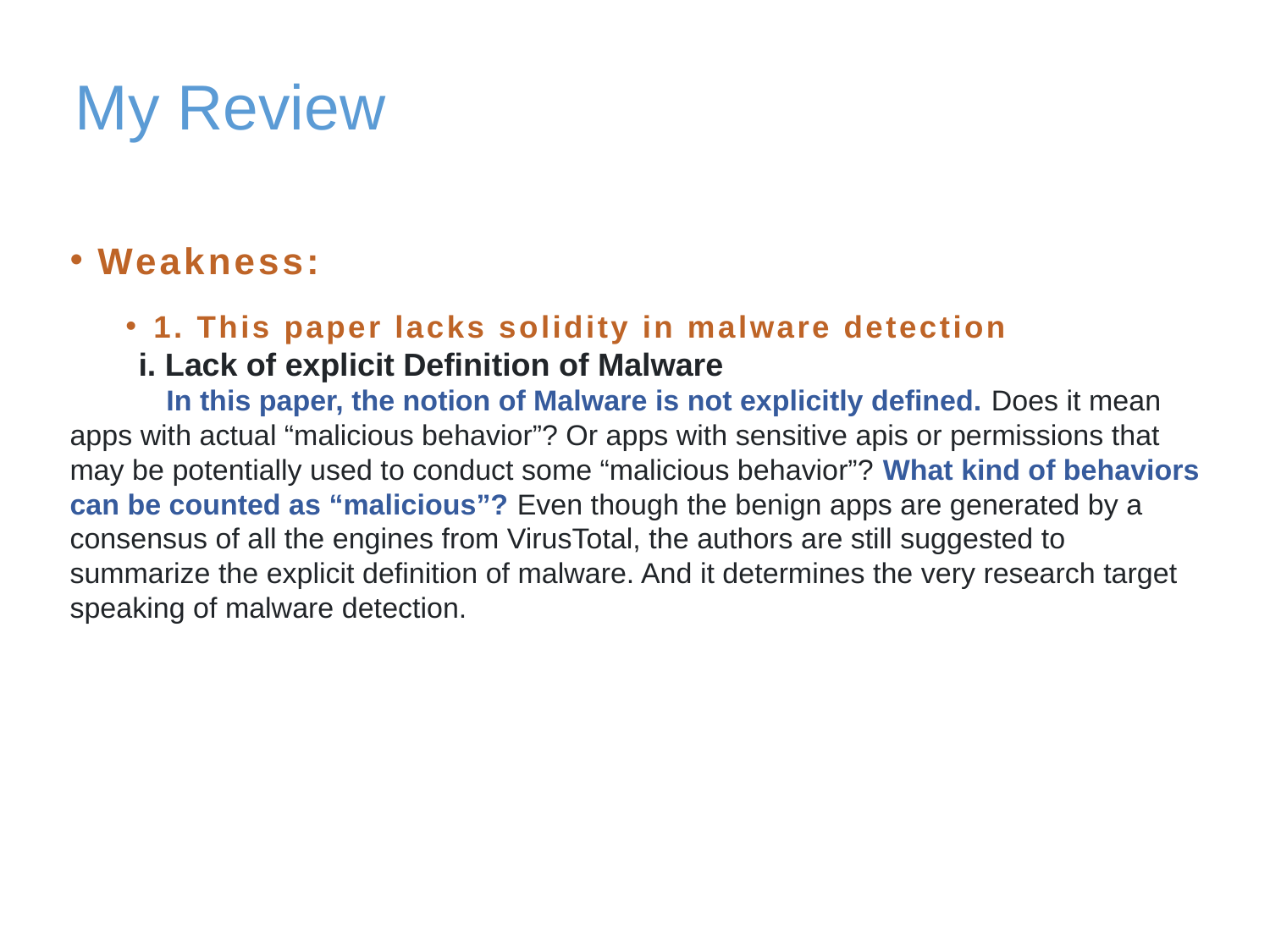

# My Review

Weakness:
1. This paper lacks solidity in malware detection
i. Lack of explicit Definition of Malware
In this paper, the notion of Malware is not explicitly defined. Does it mean apps with actual “malicious behavior”? Or apps with sensitive apis or permissions that may be potentially used to conduct some “malicious behavior”? What kind of behaviors can be counted as “malicious”? Even though the benign apps are generated by a consensus of all the engines from VirusTotal, the authors are still suggested to summarize the explicit definition of malware. And it determines the very research target speaking of malware detection.